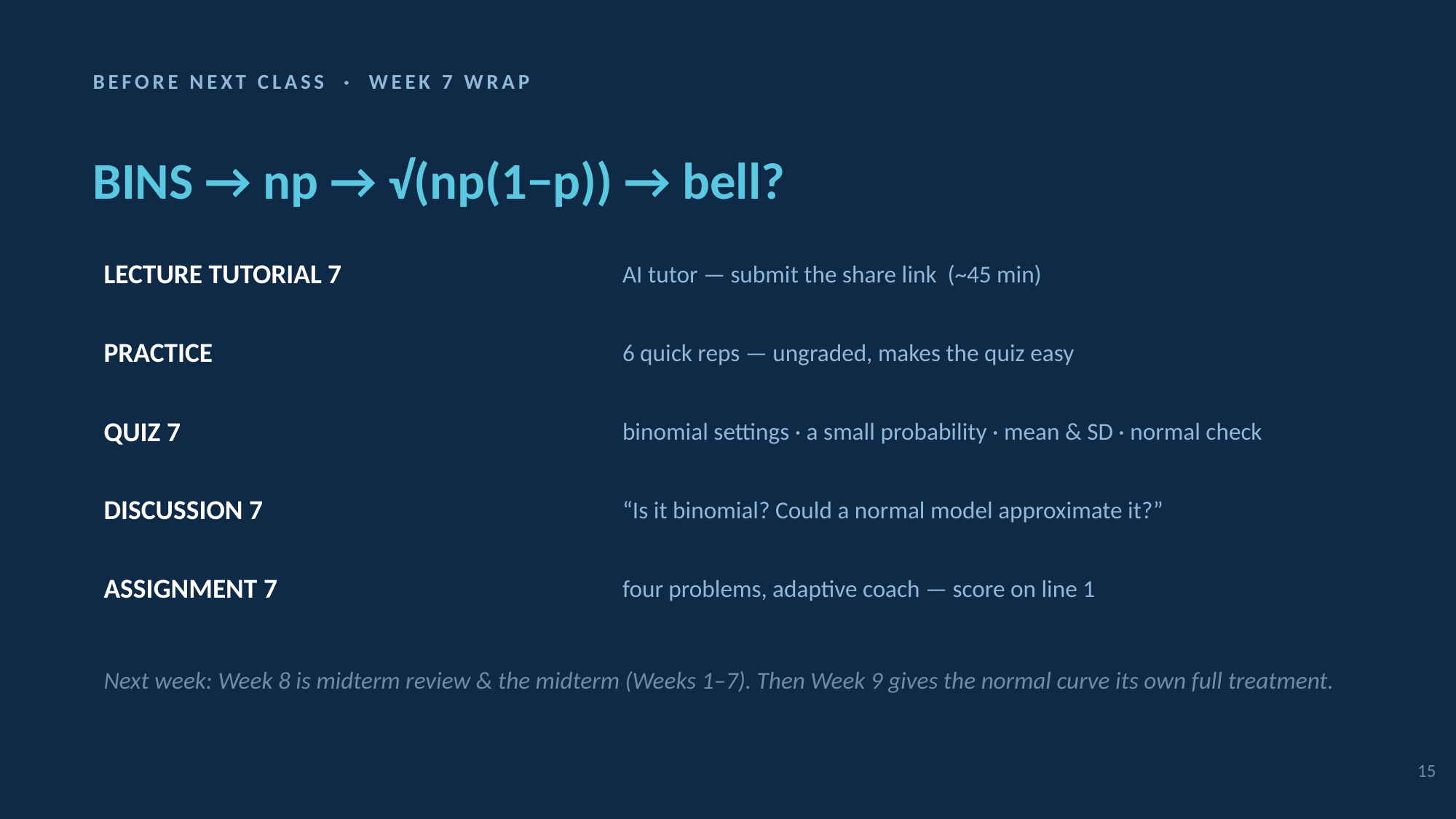

BEFORE NEXT CLASS  ·  WEEK 7 WRAP
BINS → np → √(np(1−p)) → bell?
LECTURE TUTORIAL 7
AI tutor — submit the share link  (~45 min)
PRACTICE
6 quick reps — ungraded, makes the quiz easy
QUIZ 7
binomial settings · a small probability · mean & SD · normal check
DISCUSSION 7
“Is it binomial? Could a normal model approximate it?”
ASSIGNMENT 7
four problems, adaptive coach — score on line 1
Next week: Week 8 is midterm review & the midterm (Weeks 1–7). Then Week 9 gives the normal curve its own full treatment.
15